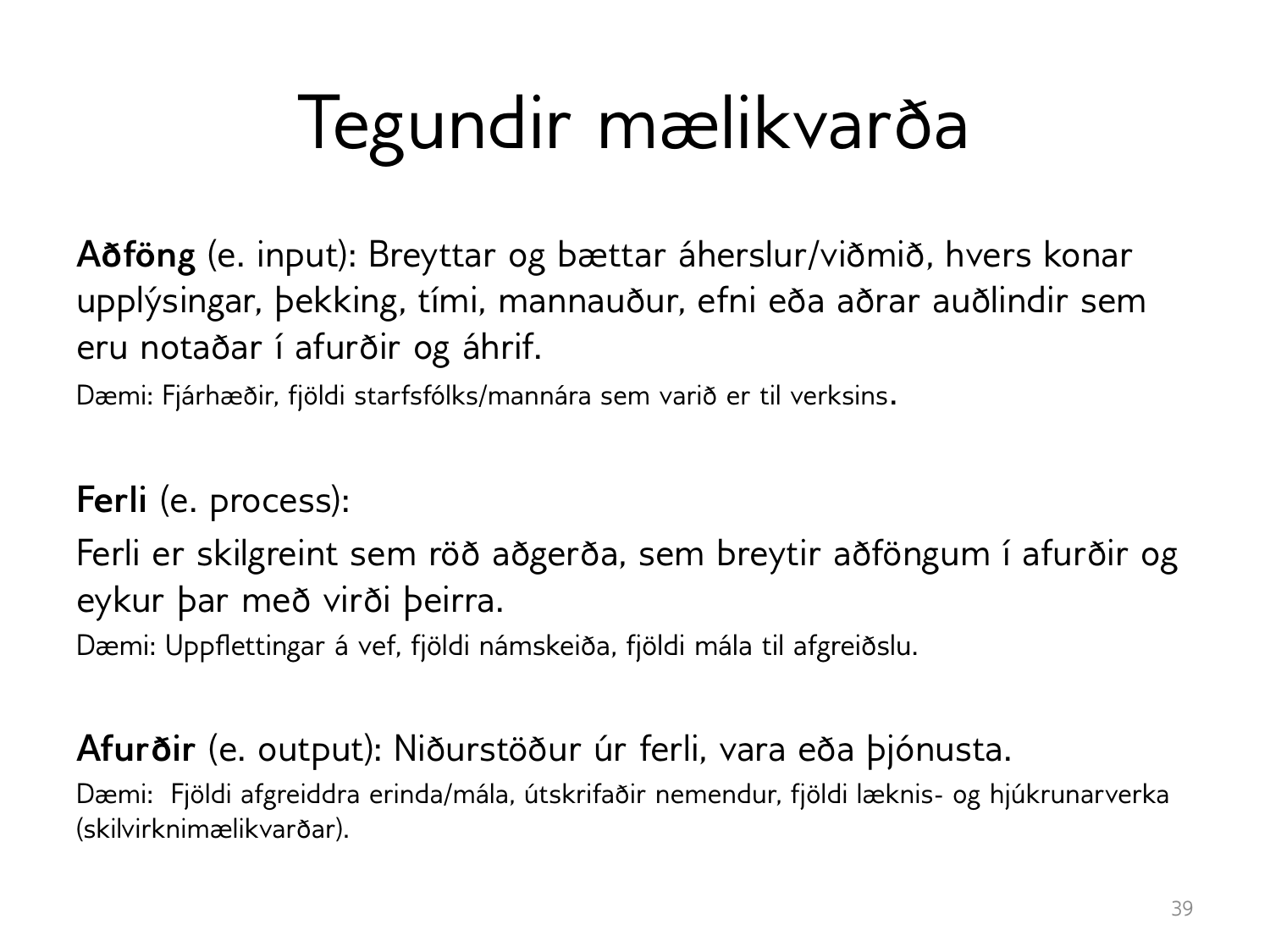

# Tegundir mælikvarða
Aðföng (e. input): Breyttar og bættar áherslur/viðmið, hvers konar upplýsingar, þekking, tími, mannauður, efni eða aðrar auðlindir sem eru notaðar í afurðir og áhrif.
Dæmi: Fjárhæðir, fjöldi starfsfólks/mannára sem varið er til verksins.

Ferli (e. process):
Ferli er skilgreint sem röð aðgerða, sem breytir aðföngum í afurðir og eykur þar með virði þeirra.
Dæmi: Uppflettingar á vef, fjöldi námskeiða, fjöldi mála til afgreiðslu.

Afurðir (e. output): Niðurstöður úr ferli, vara eða þjónusta.
Dæmi:  Fjöldi afgreiddra erinda/mála, útskrifaðir nemendur, fjöldi læknis- og hjúkrunarverka (skilvirknimælikvarðar).
39